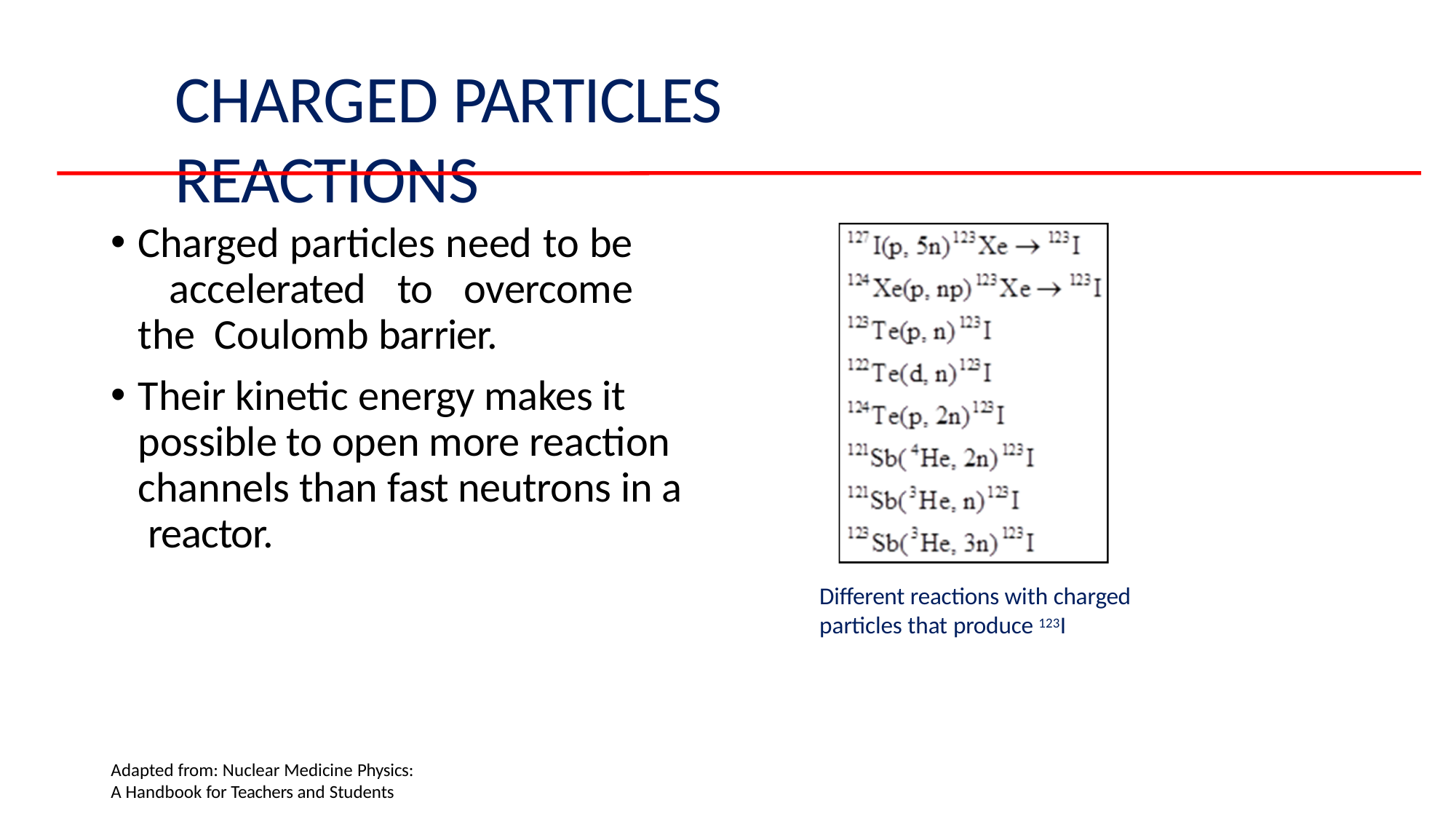

# CHARGED PARTICLES REACTIONS

Charged particles need to be  accelerated to overcome the  Coulomb barrier.
Their kinetic energy makes it  possible to open more reaction  channels than fast neutrons in a  reactor.

Different reactions with charged  particles that produce 123I
Adapted from: Nuclear Medicine Physics:
A Handbook for Teachers and Students